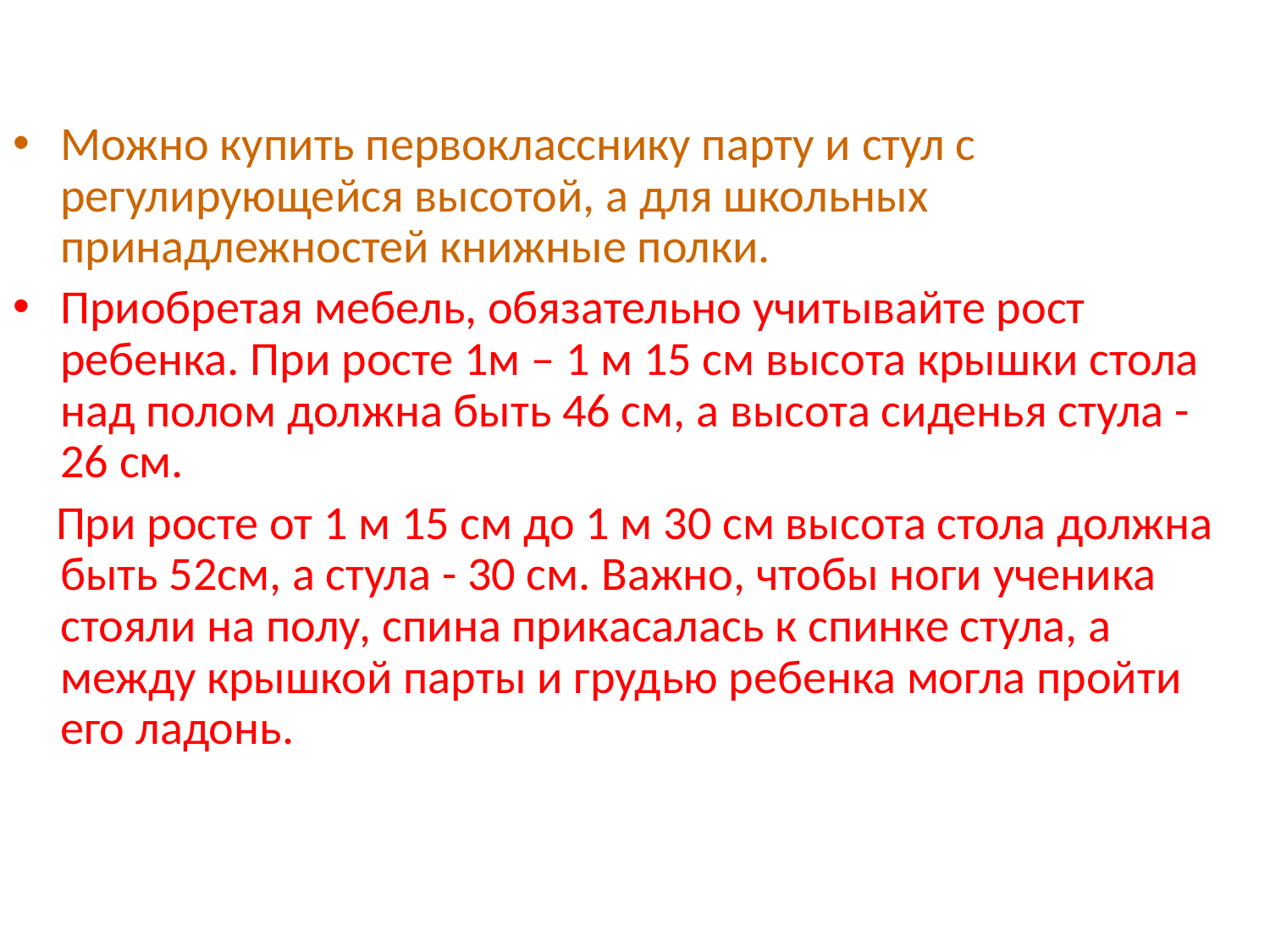

Можно купить первокласснику парту и стул с регулирующейся высотой, а для школьных принадлежностей книжные полки.
Приобретая мебель, обязательно учитывайте рост ребенка. При росте 1м – 1 м 15 см высота крышки стола над полом должна быть 46 см, а высота сиденья стула - 26 см.
    При росте от 1 м 15 см до 1 м 30 см высота стола должна быть 52см, а стула - 30 см. Важно, чтобы ноги ученика стояли на полу, спина прикасалась к спинке стула, а между крышкой парты и грудью ребенка могла пройти его ладонь.